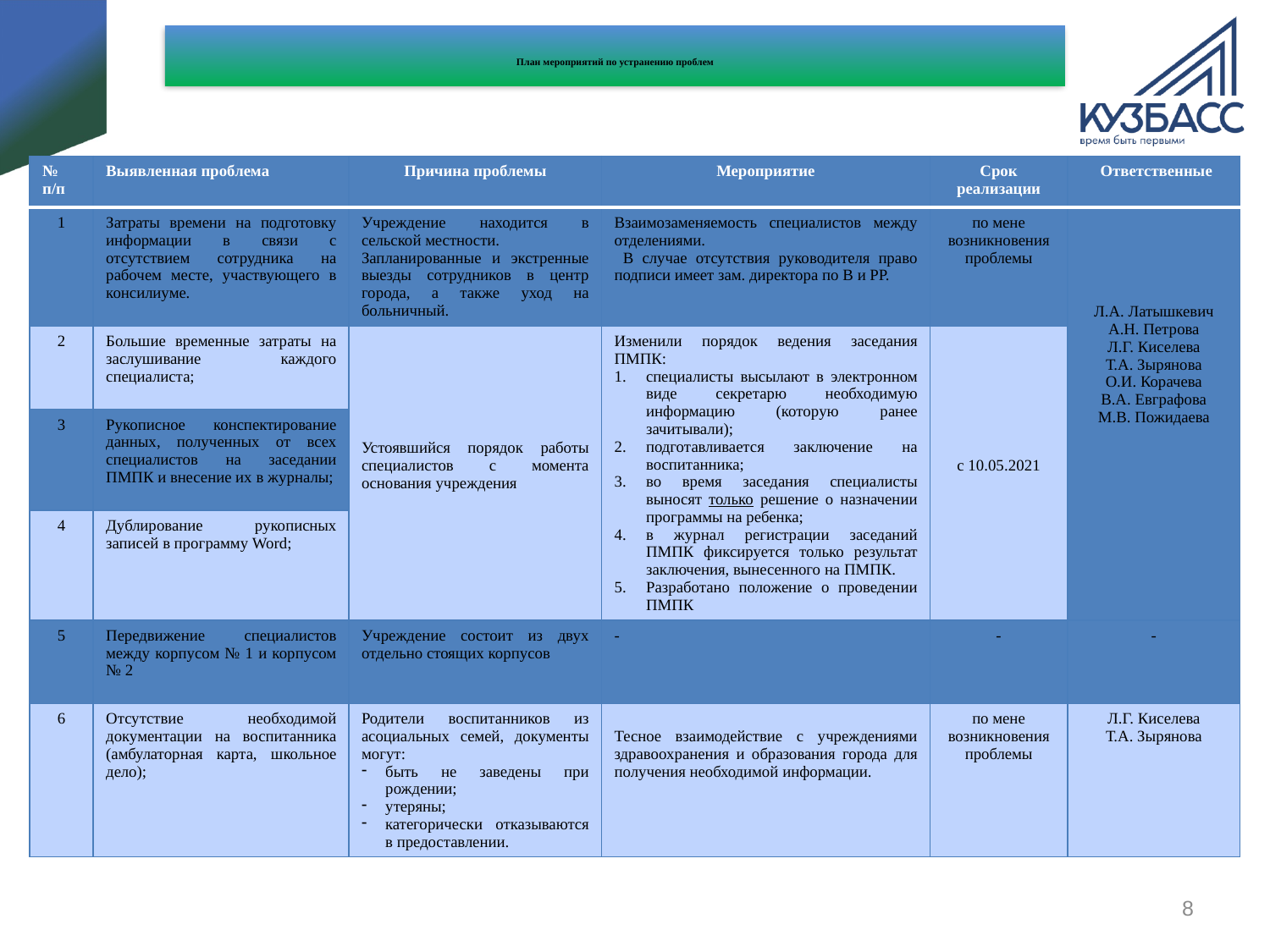

# План мероприятий по устранению проблем
| № п/п | Выявленная проблема | Причина проблемы | Мероприятие | Срок реализации | Ответственные |
| --- | --- | --- | --- | --- | --- |
| 1 | Затраты времени на подготовку информации в связи с отсутствием сотрудника на рабочем месте, участвующего в консилиуме. | Учреждение находится в сельской местности. Запланированные и экстренные выезды сотрудников в центр города, а также уход на больничный. | Взаимозаменяемость специалистов между отделениями. В случае отсутствия руководителя право подписи имеет зам. директора по В и РР. | по мене возникновения проблемы | Л.А. Латышкевич А.Н. Петрова Л.Г. Киселева Т.А. Зырянова О.И. Корачева В.А. Евграфова М.В. Пожидаева |
| 2 | Большие временные затраты на заслушивание каждого специалиста; | Устоявшийся порядок работы специалистов с момента основания учреждения | Изменили порядок ведения заседания ПМПК: специалисты высылают в электронном виде секретарю необходимую информацию (которую ранее зачитывали); подготавливается заключение на воспитанника; во время заседания специалисты выносят только решение о назначении программы на ребенка; в журнал регистрации заседаний ПМПК фиксируется только результат заключения, вынесенного на ПМПК. Разработано положение о проведении ПМПК | с 10.05.2021 |  |
| 3 | Рукописное конспектирование данных, полученных от всех специалистов на заседании ПМПК и внесение их в журналы; |  |  |  |  |
| 4 | Дублирование рукописных записей в программу Word; |  |  |  |  |
| 5 | Передвижение специалистов между корпусом № 1 и корпусом № 2 | Учреждение состоит из двух отдельно стоящих корпусов | - | - | - |
| 6 | Отсутствие необходимой документации на воспитанника (амбулаторная карта, школьное дело); | Родители воспитанников из асоциальных семей, документы могут: быть не заведены при рождении; утеряны; категорически отказываются в предоставлении. | Тесное взаимодействие с учреждениями здравоохранения и образования города для получения необходимой информации. | по мене возникновения проблемы | Л.Г. Киселева Т.А. Зырянова |
8